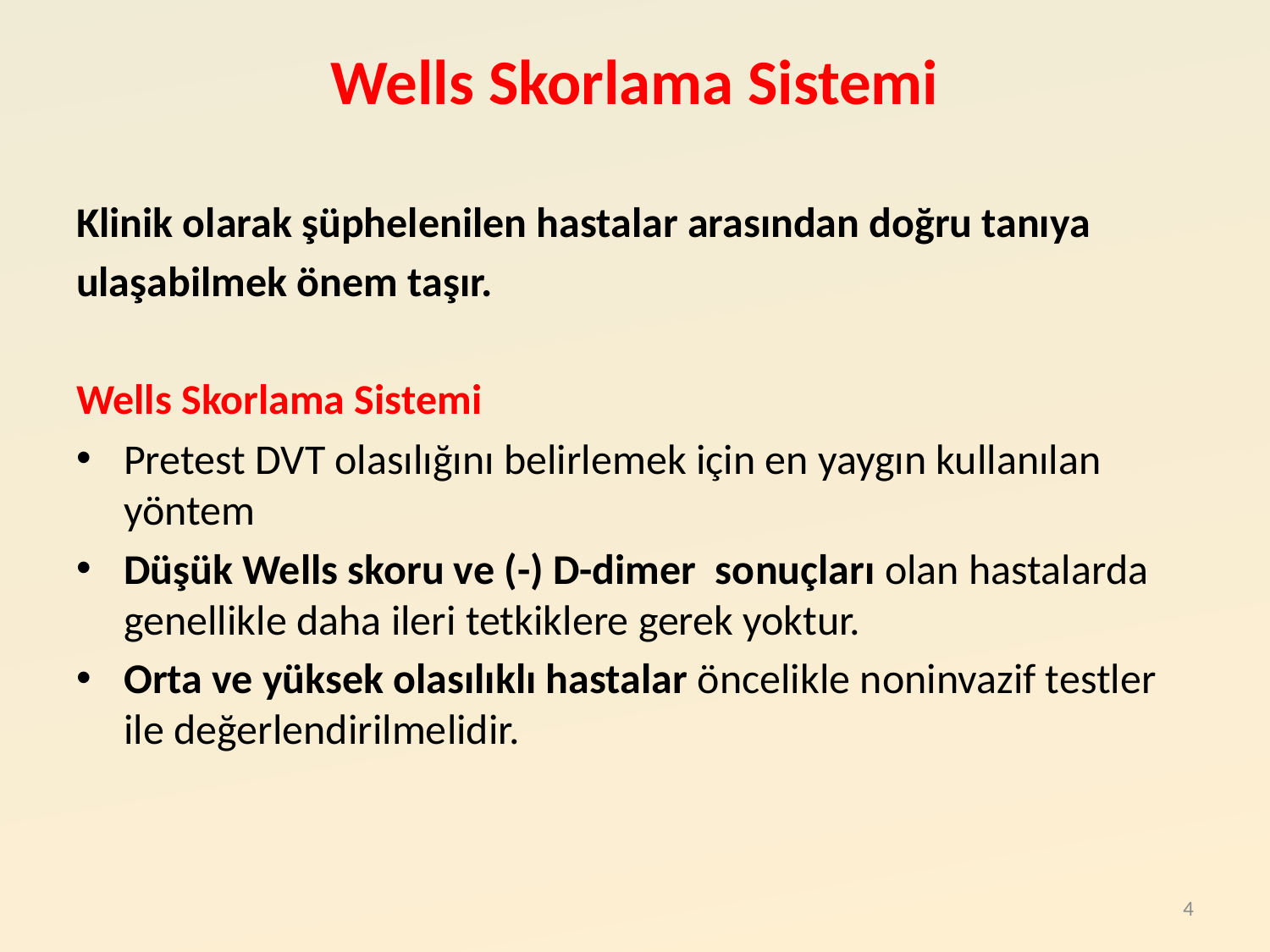

# Wells Skorlama Sistemi
Klinik olarak şüphelenilen hastalar arasından doğru tanıya
ulaşabilmek önem taşır.

Wells Skorlama Sistemi
Pretest DVT olasılığını belirlemek için en yaygın kullanılan yöntem
Düşük Wells skoru ve (-) D-dimer  sonuçları olan hastalarda genellikle daha ileri tetkiklere gerek yoktur.
Orta ve yüksek olasılıklı hastalar öncelikle noninvazif testler ile değerlendirilmelidir.

4